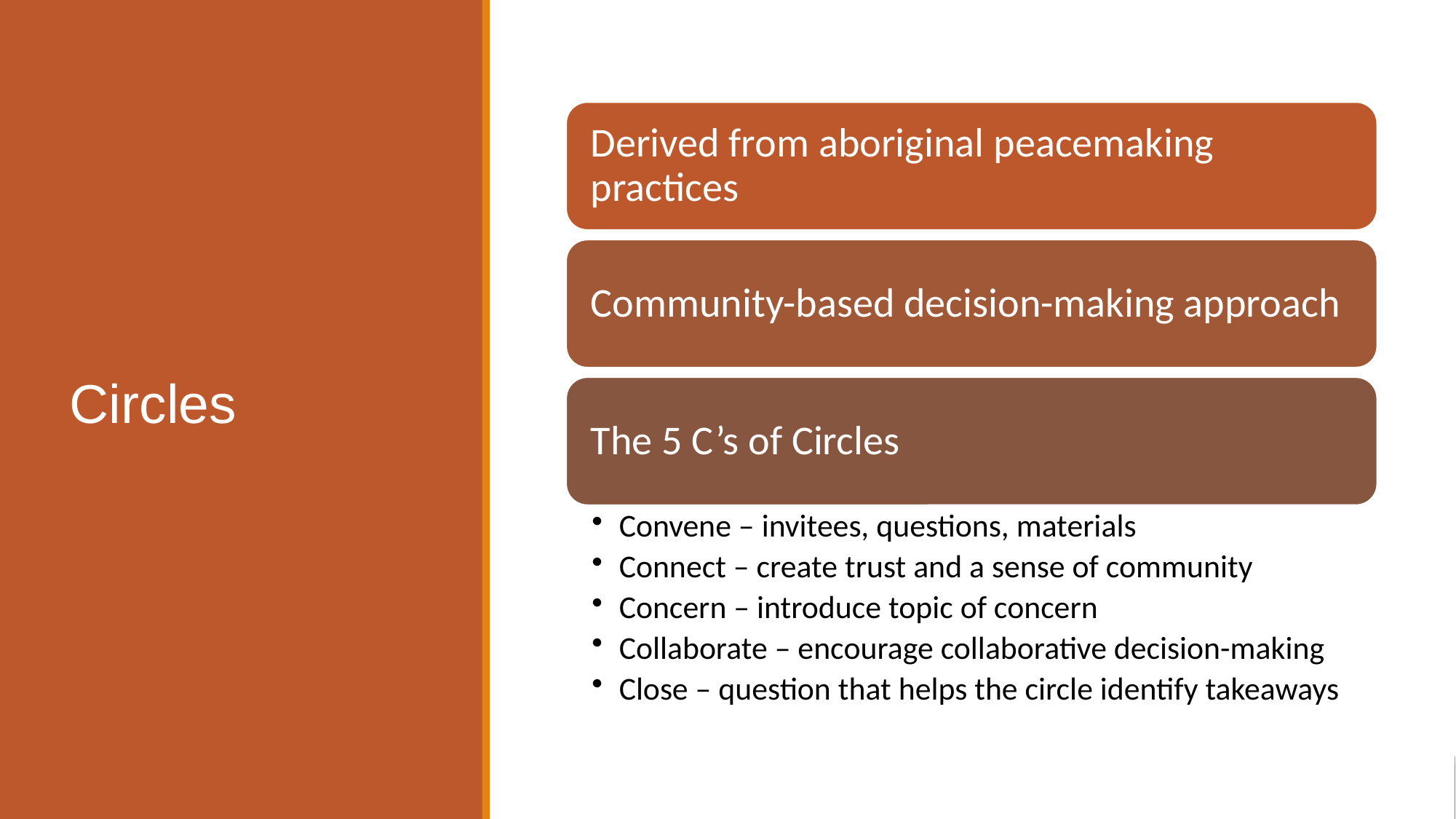

# Circles
Derived from aboriginal peacemaking practices
Community-based decision-making approach
The 5 C’s of Circles
Convene – invitees, questions, materials
Connect – create trust and a sense of community
Concern – introduce topic of concern
Collaborate – encourage collaborative decision-making
Close – question that helps the circle identify takeaways